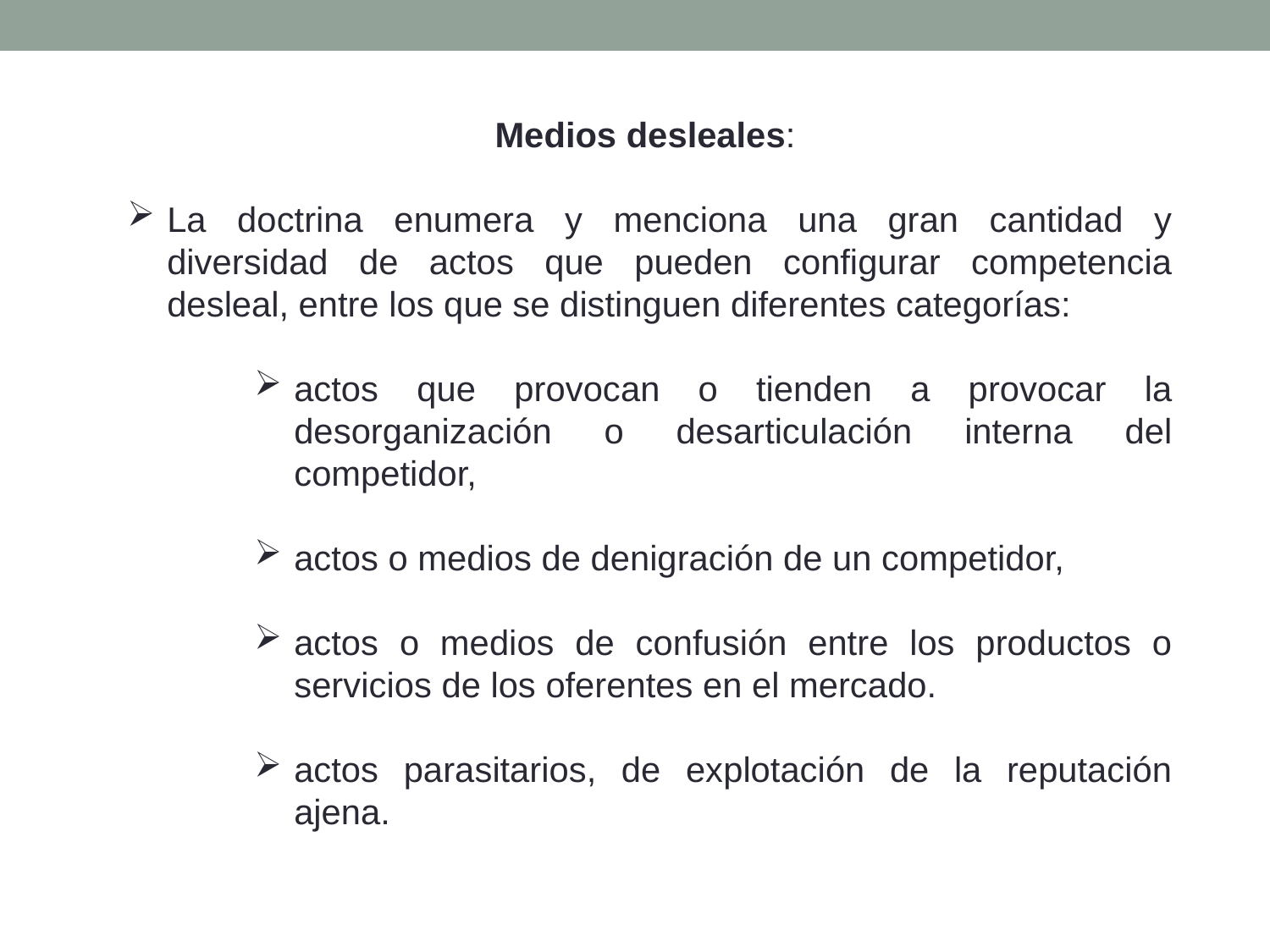

Medios desleales:

La doctrina enumera y menciona una gran cantidad y diversidad de actos que pueden configurar competencia desleal, entre los que se distinguen diferentes categorías:

actos que provocan o tienden a provocar la desorganización o desarticulación interna del competidor,

actos o medios de denigración de un competidor,

actos o medios de confusión entre los productos o servicios de los oferentes en el mercado.

actos parasitarios, de explotación de la reputación ajena.